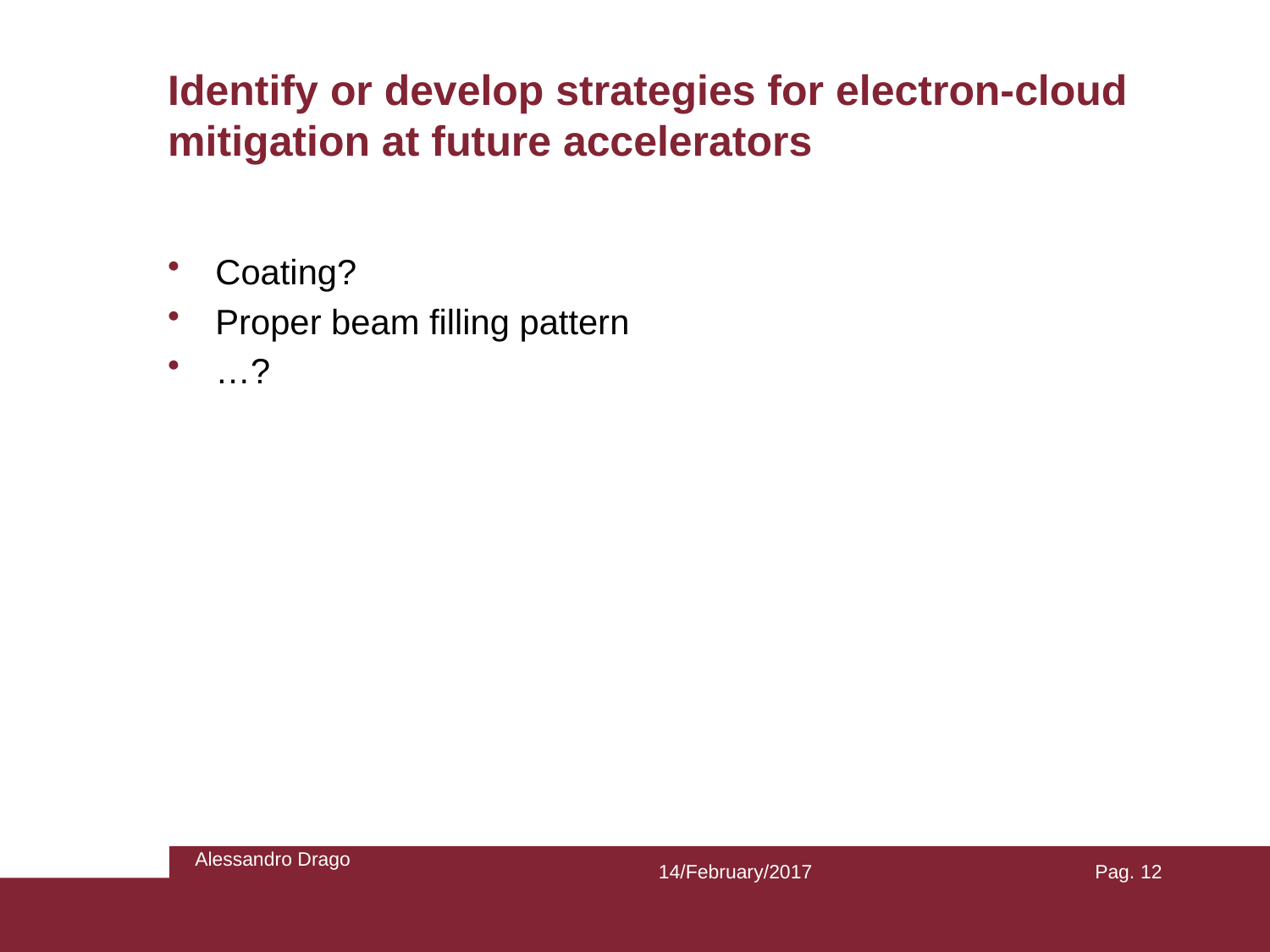

# Identify or develop strategies for electron-cloud mitigation at future accelerators
Coating?
Proper beam filling pattern
…?
Alessandro Drago
14/February/2017
Pag. 12